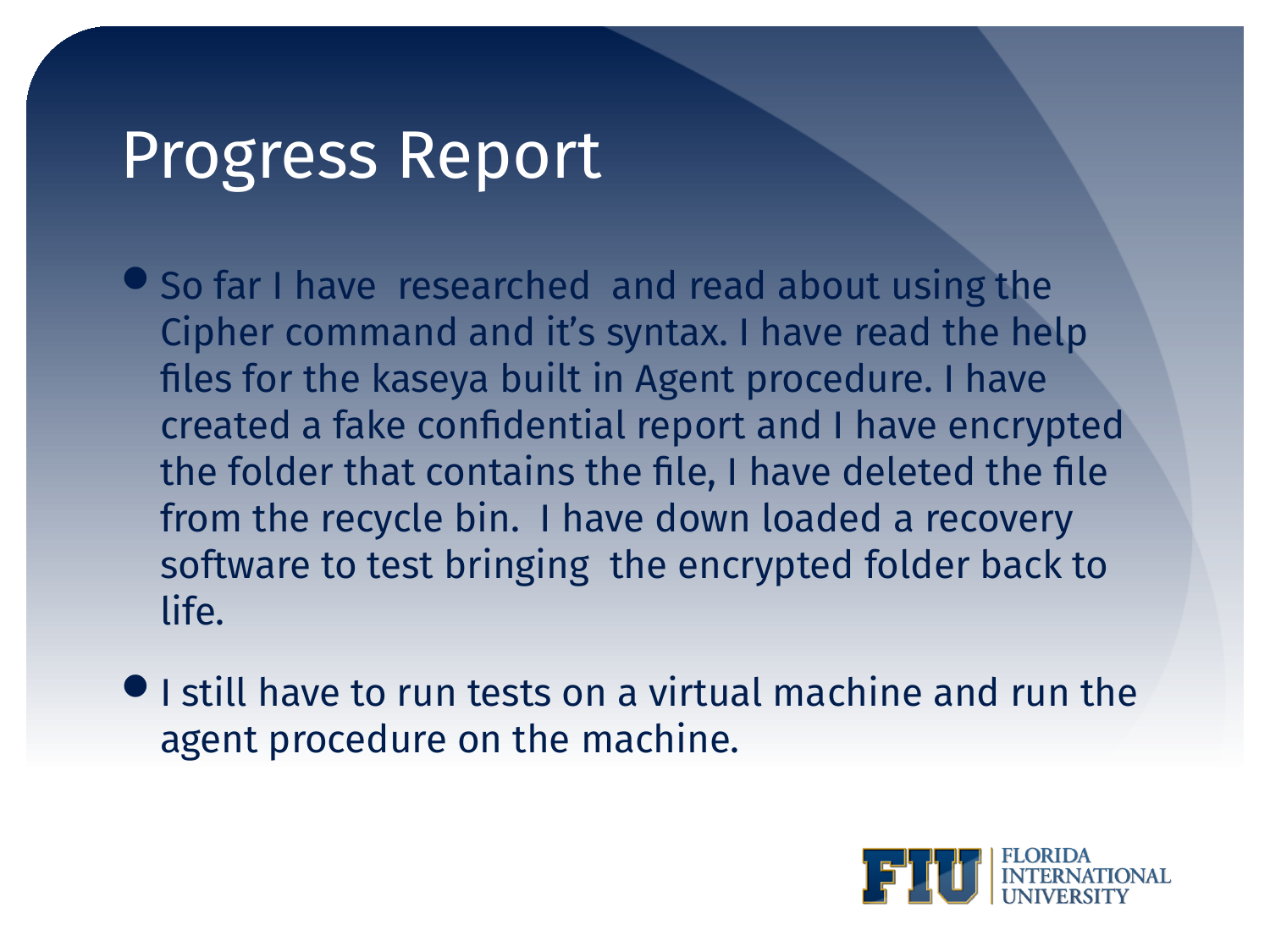

# Progress Report
So far I have  researched  and read about using the Cipher command and it’s syntax. I have read the help files for the kaseya built in Agent procedure. I have created a fake confidential report and I have encrypted the folder that contains the file, I have deleted the file from the recycle bin.  I have down loaded a recovery software to test bringing  the encrypted folder back to  life.
I still have to run tests on a virtual machine and run the agent procedure on the machine.